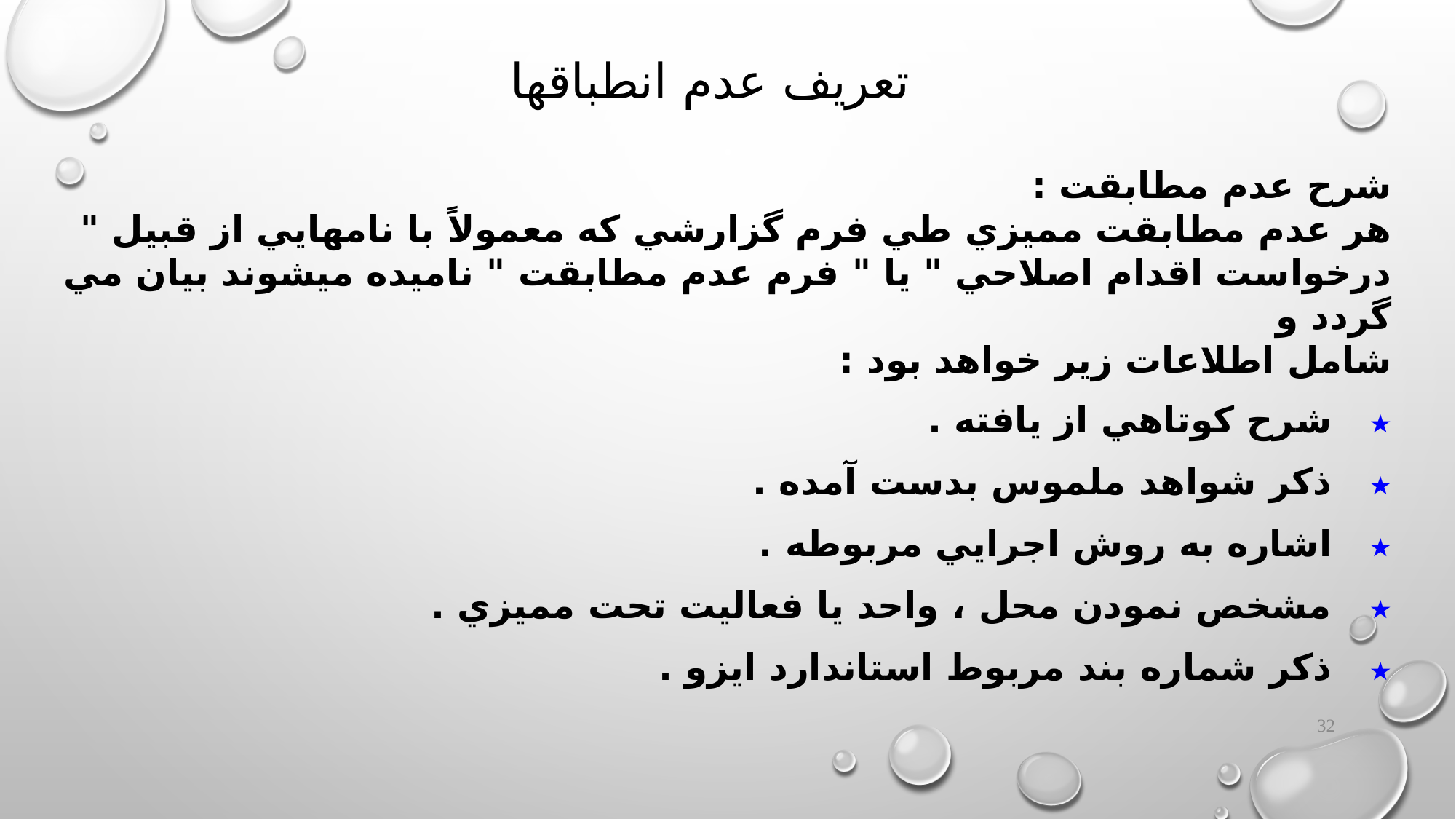

# تعريف عدم انطباقها
شرح عدم مطابقت :
هر عدم مطابقت مميزي طي فرم گزارشي كه معمولاً با نامهايي از قبيل " درخواست اقدام اصلاحي " يا " فرم عدم مطابقت " ناميده ميشوند بيان مي گردد و
شامل اطلاعات زير خواهد بود :

   شرح كوتاهي از يافته .

   ذكر شواهد ملموس بدست آمده .

   اشاره به روش اجرايي مربوطه .

   مشخص نمودن محل ، واحد يا فعاليت تحت مميزي .

   ذكر شماره بند مربوط استاندارد ايزو .
32